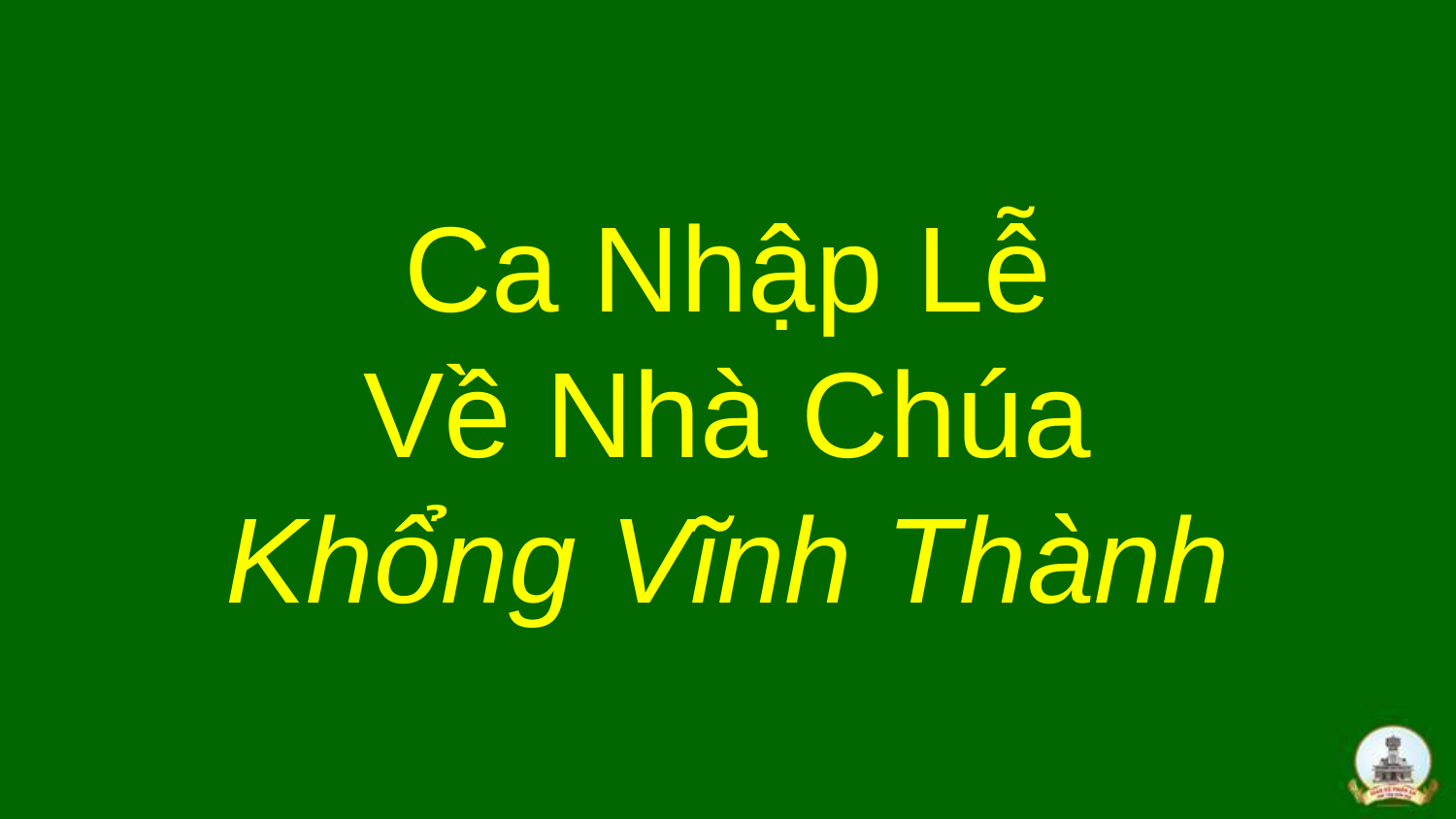

# Ca Nhập Lễ Về Nhà Chúa Khổng Vĩnh Thành